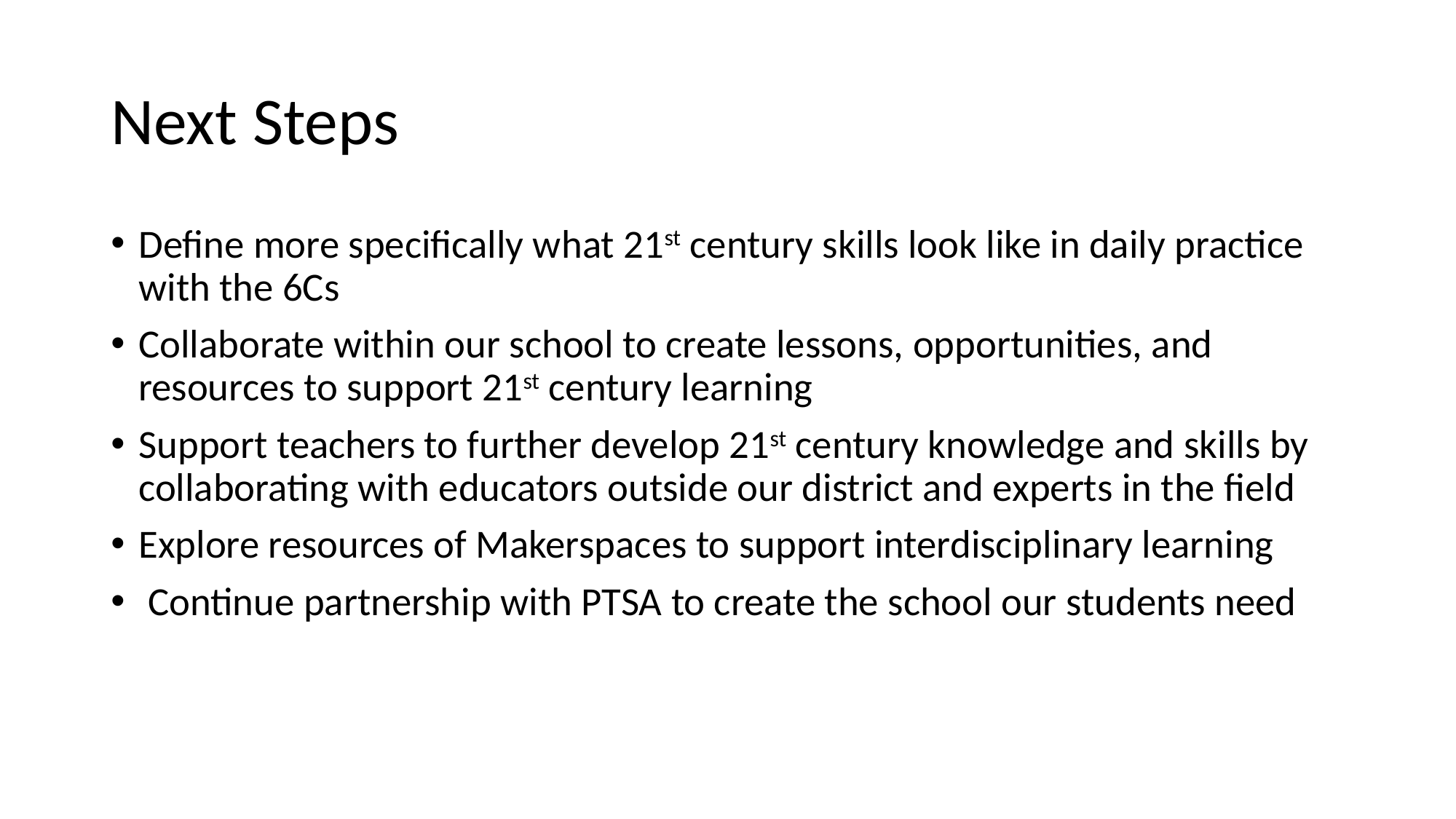

# Next Steps
Define more specifically what 21st century skills look like in daily practice with the 6Cs
Collaborate within our school to create lessons, opportunities, and resources to support 21st century learning
Support teachers to further develop 21st century knowledge and skills by collaborating with educators outside our district and experts in the field
Explore resources of Makerspaces to support interdisciplinary learning
 Continue partnership with PTSA to create the school our students need